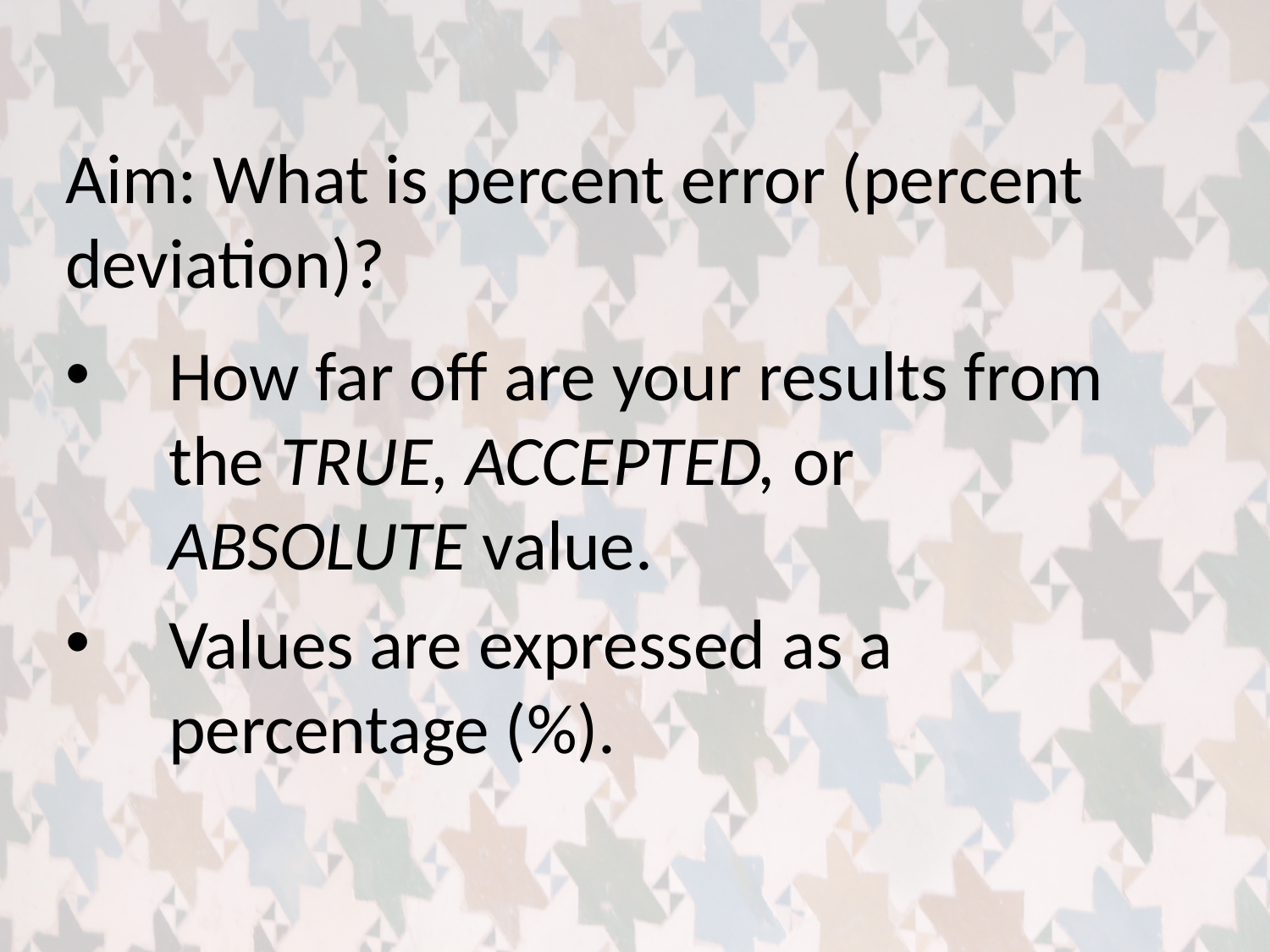

Aim: What is percent error (percent deviation)?
How far off are your results from the TRUE, ACCEPTED, or ABSOLUTE value.
Values are expressed as a percentage (%).